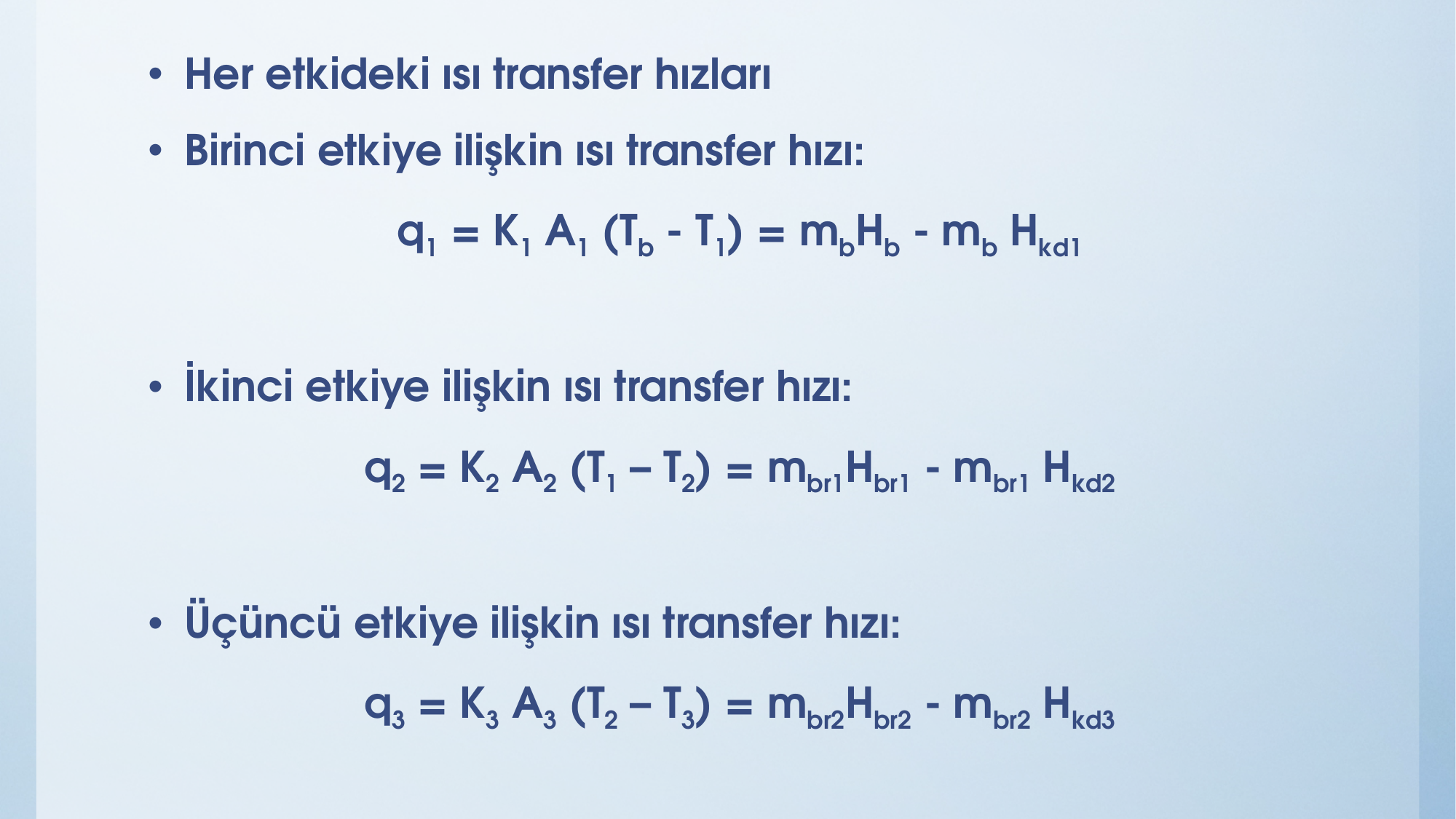

Her etkideki ısı transfer hızları
Birinci etkiye ilişkin ısı transfer hızı:
q1 = K1 A1 (Tb - T1) = mbHb - mb Hkd1

İkinci etkiye ilişkin ısı transfer hızı:
q2 = K2 A2 (T1 – T2) = mbr1Hbr1 - mbr1 Hkd2

Üçüncü etkiye ilişkin ısı transfer hızı:
q3 = K3 A3 (T2 – T3) = mbr2Hbr2 - mbr2 Hkd3